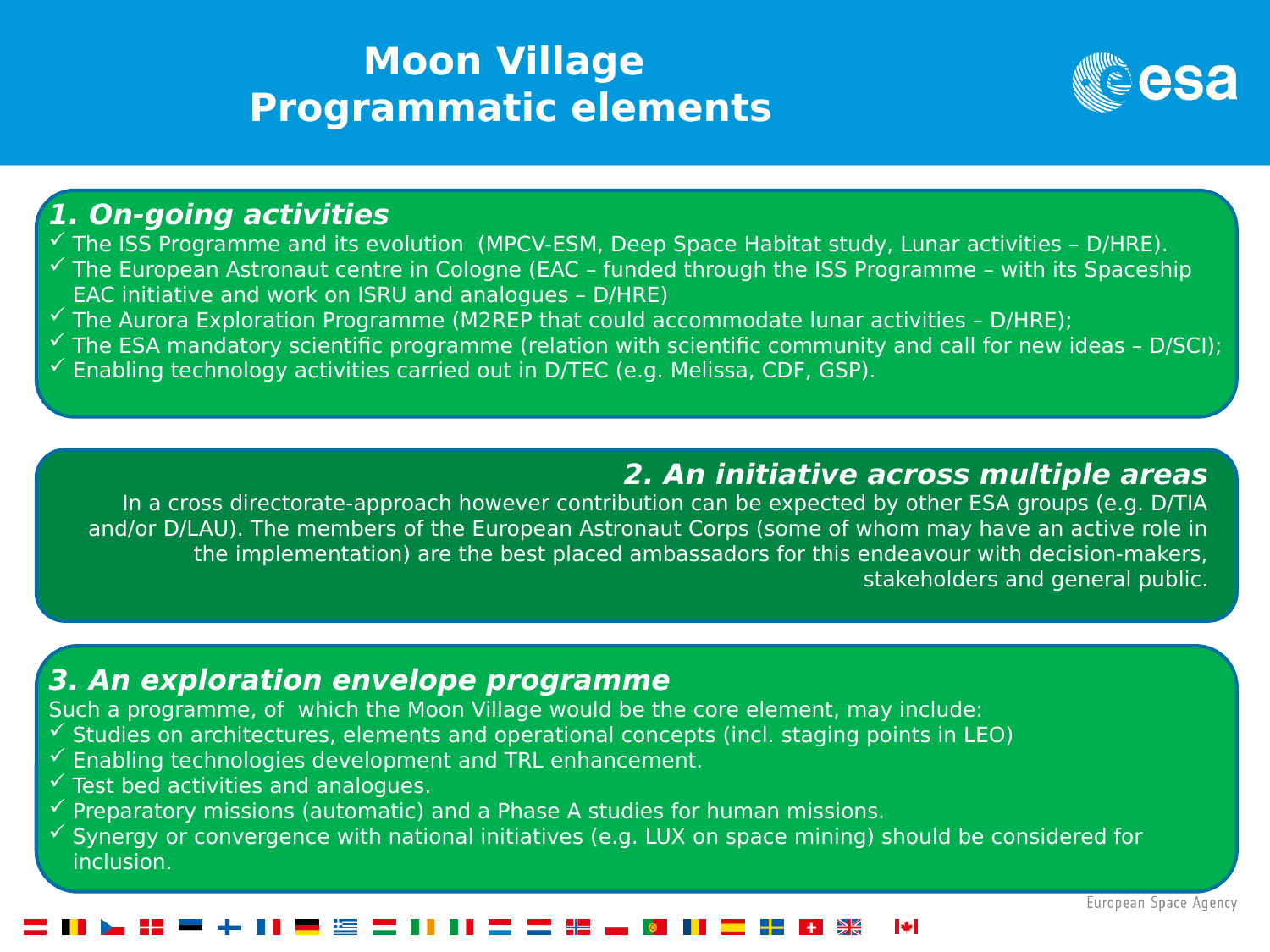

# Moon Village Programmatic elements

1. On-going activities
The ISS Programme and its evolution  (MPCV-ESM, Deep Space Habitat study, Lunar activities – D/HRE).
The European Astronaut centre in Cologne (EAC – funded through the ISS Programme – with its Spaceship EAC initiative and work on ISRU and analogues – D/HRE)
The Aurora Exploration Programme (M2REP that could accommodate lunar activities – D/HRE);
The ESA mandatory scientific programme (relation with scientific community and call for new ideas – D/SCI);
Enabling technology activities carried out in D/TEC (e.g. Melissa, CDF, GSP).
2. An initiative across multiple areas
In a cross directorate-approach however contribution can be expected by other ESA groups (e.g. D/TIA and/or D/LAU). The members of the European Astronaut Corps (some of whom may have an active role in the implementation) are the best placed ambassadors for this endeavour with decision-makers, stakeholders and general public.

3. An exploration envelope programme
Such a programme, of  which the Moon Village would be the core element, may include:
Studies on architectures, elements and operational concepts (incl. staging points in LEO)
Enabling technologies development and TRL enhancement.
Test bed activities and analogues.
Preparatory missions (automatic) and a Phase A studies for human missions.
Synergy or convergence with national initiatives (e.g. LUX on space mining) should be considered for inclusion.